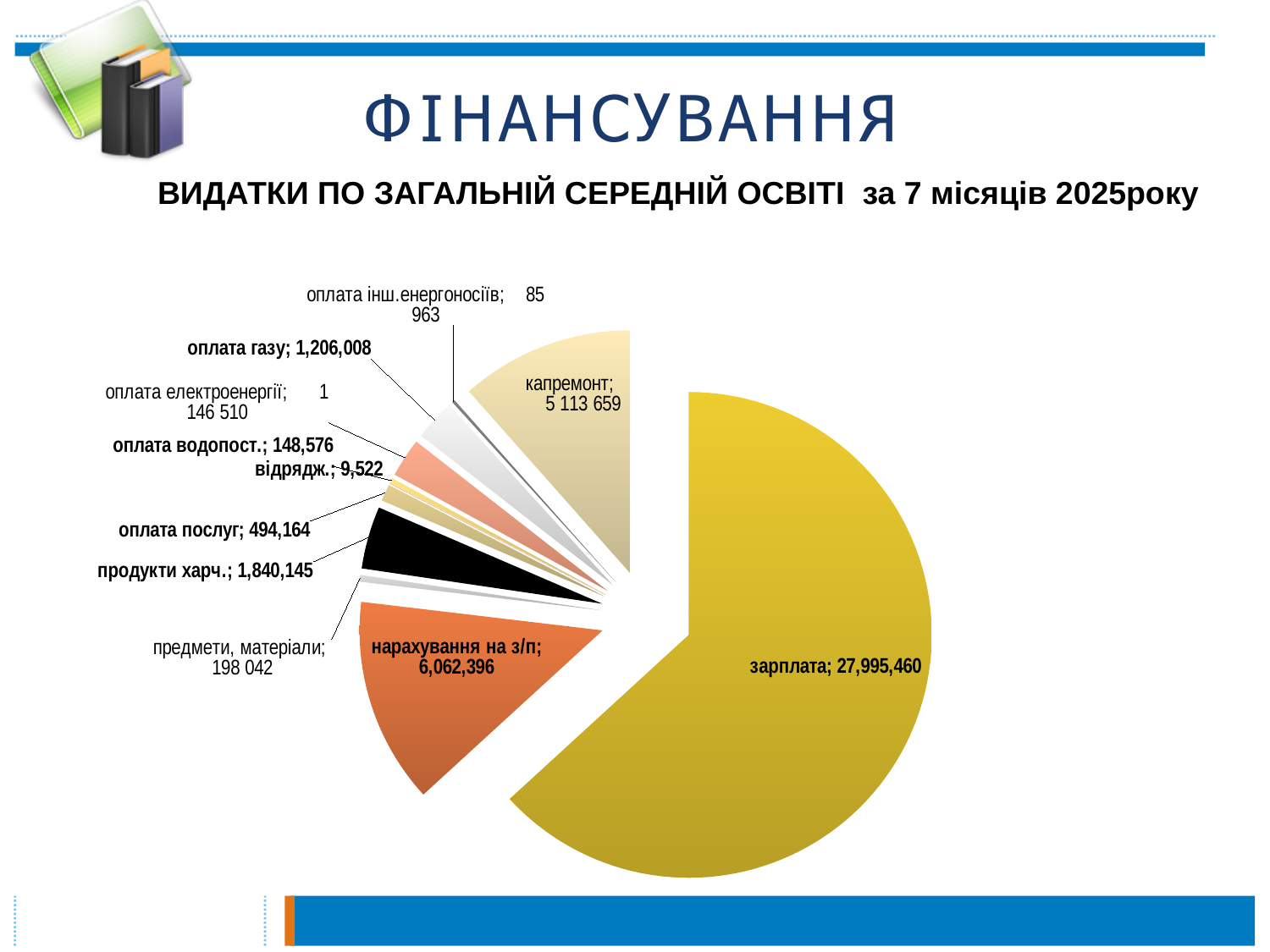

# ФІНАНСУВАННЯ
ВИДАТКИ ПО ЗАГАЛЬНІЙ СЕРЕДНІЙ ОСВІТІ  за 7 місяців 2025року

### Chart

| Category | видатки по ЗЗСО за 7 місяців 2025 р. |
|---|---|
| зарплата | 27995460.0 |
| нарахування на з/п | 6062396.0 |
| предмети, матеріали | 198042.0 |
| продукти харч. | 1840145.0 |
| оплата послуг | 494164.0 |
| відрядж. | 9522.0 |
| оплата водопост. | 148576.0 |
| оплата електроенергії | 1146510.0 |
| оплата газу | 1206008.0 |
| оплата інш.енергоносіїв | 85963.0 |
| капремонт | 5113659.0 |